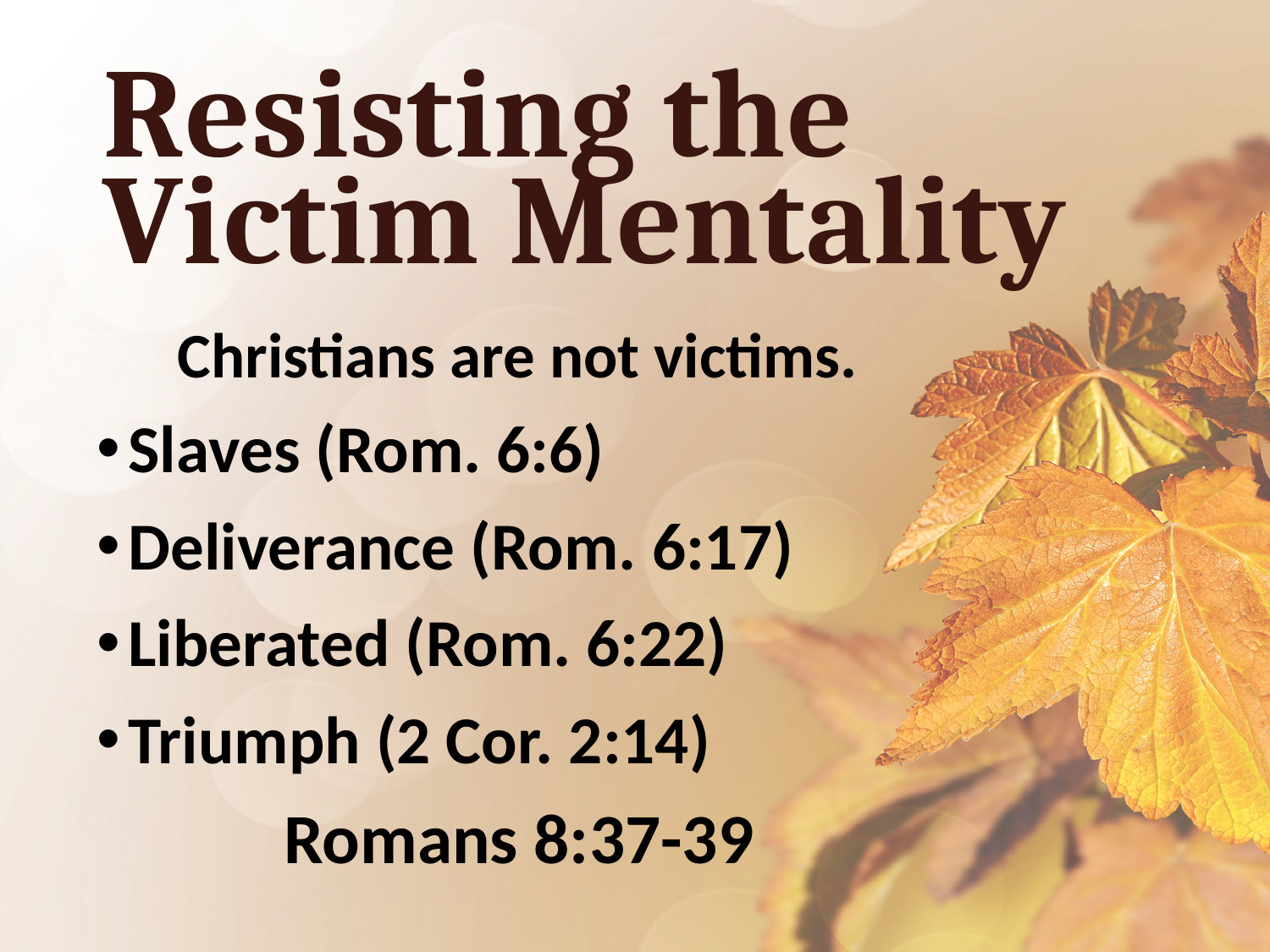

# Resisting the Victim Mentality
Christians are not victims.
Slaves (Rom. 6:6)
Deliverance (Rom. 6:17)
Liberated (Rom. 6:22)
Triumph (2 Cor. 2:14)
Romans 8:37-39